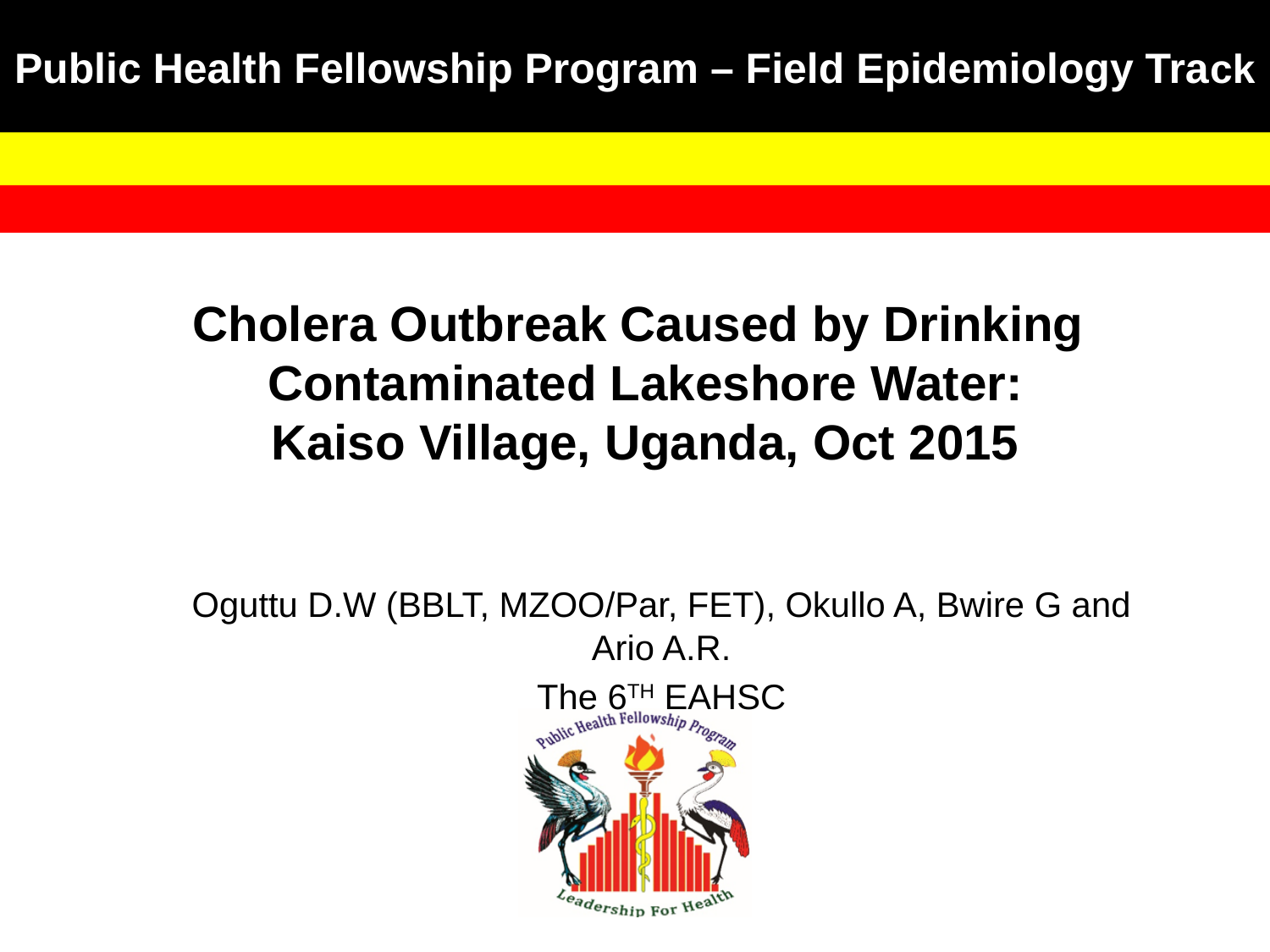

Cholera Outbreak Caused by Drinking  Contaminated Lakeshore Water:
Kaiso Village, Uganda, Oct 2015
#

Oguttu D.W (BBLT, MZOO/Par, FET), Okullo A, Bwire G and Ario A.R.
The 6TH EAHSC